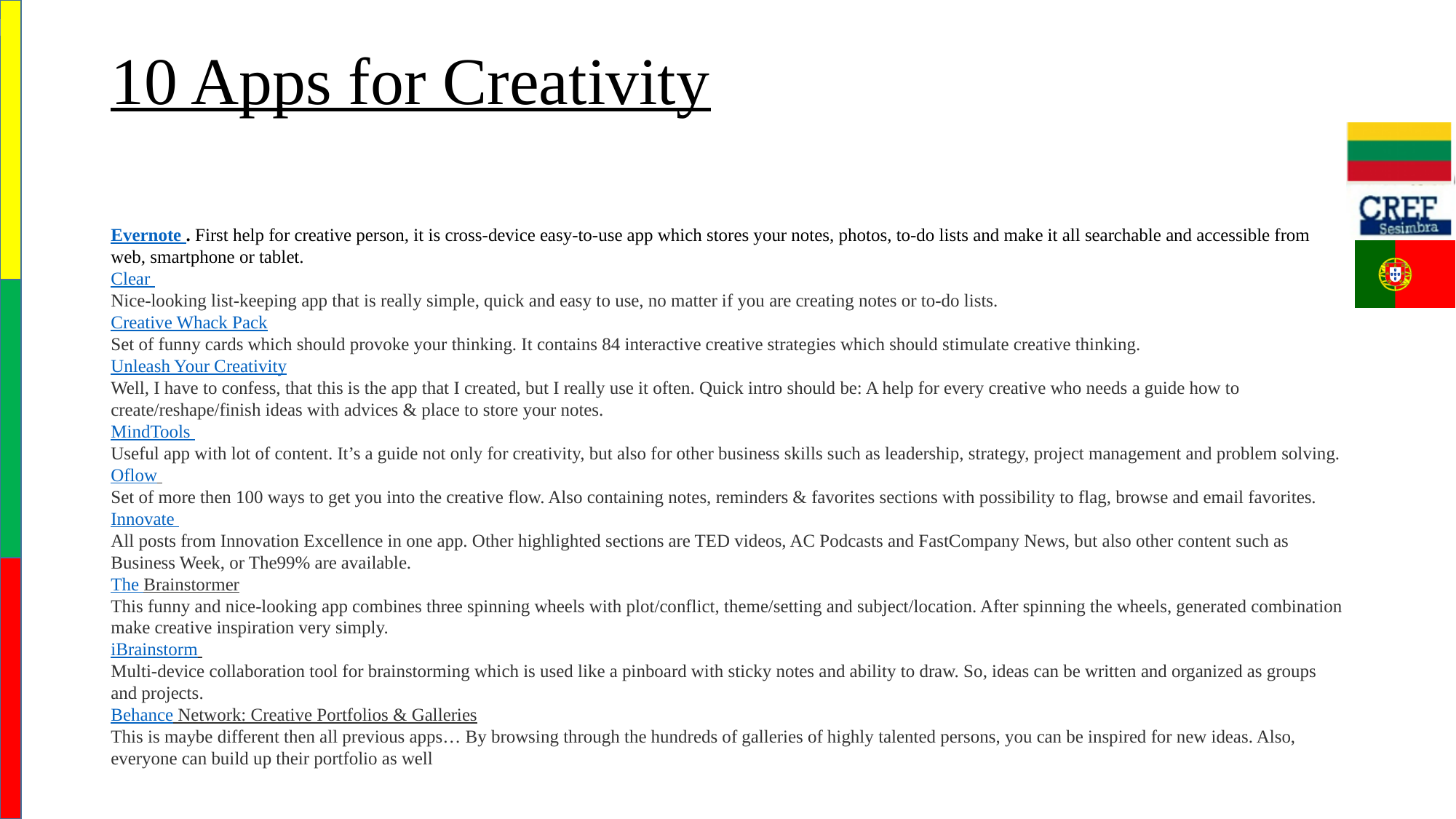

# 10 Apps for Creativity
Evernote . First help for creative person, it is cross-device easy-to-use app which stores your notes, photos, to-do lists and make it all searchable and accessible from web, smartphone or tablet.
Clear 
Nice-looking list-keeping app that is really simple, quick and easy to use, no matter if you are creating notes or to-do lists.
Creative Whack Pack
Set of funny cards which should provoke your thinking. It contains 84 interactive creative strategies which should stimulate creative thinking.
Unleash Your Creativity
Well, I have to confess, that this is the app that I created, but I really use it often. Quick intro should be: A help for every creative who needs a guide how to create/reshape/finish ideas with advices & place to store your notes.
MindTools 
Useful app with lot of content. It’s a guide not only for creativity, but also for other business skills such as leadership, strategy, project management and problem solving.
Oflow 
Set of more then 100 ways to get you into the creative flow. Also containing notes, reminders & favorites sections with possibility to flag, browse and email favorites.
Innovate 
All posts from Innovation Excellence in one app. Other highlighted sections are TED videos, AC Podcasts and FastCompany News, but also other content such as Business Week, or The99% are available.
The Brainstormer
This funny and nice-looking app combines three spinning wheels with plot/conflict, theme/setting and subject/location. After spinning the wheels, generated combination make creative inspiration very simply.
iBrainstorm 
Multi-device collaboration tool for brainstorming which is used like a pinboard with sticky notes and ability to draw. So, ideas can be written and organized as groups and projects.
Behance Network: Creative Portfolios & Galleries
This is maybe different then all previous apps… By browsing through the hundreds of galleries of highly talented persons, you can be inspired for new ideas. Also, everyone can build up their portfolio as well